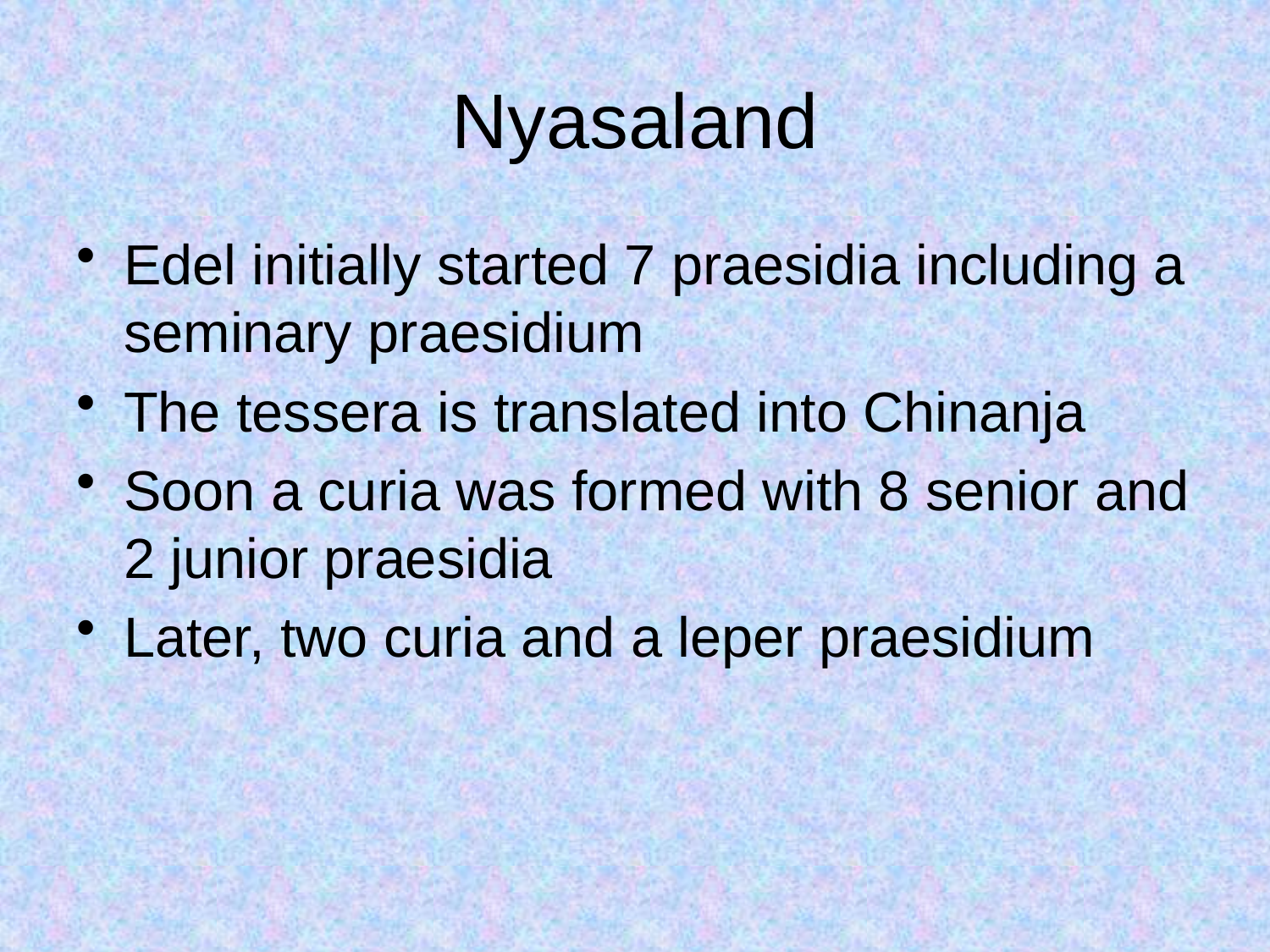

# Nyasaland
Edel initially started 7 praesidia including a seminary praesidium
The tessera is translated into Chinanja
Soon a curia was formed with 8 senior and 2 junior praesidia
Later, two curia and a leper praesidium